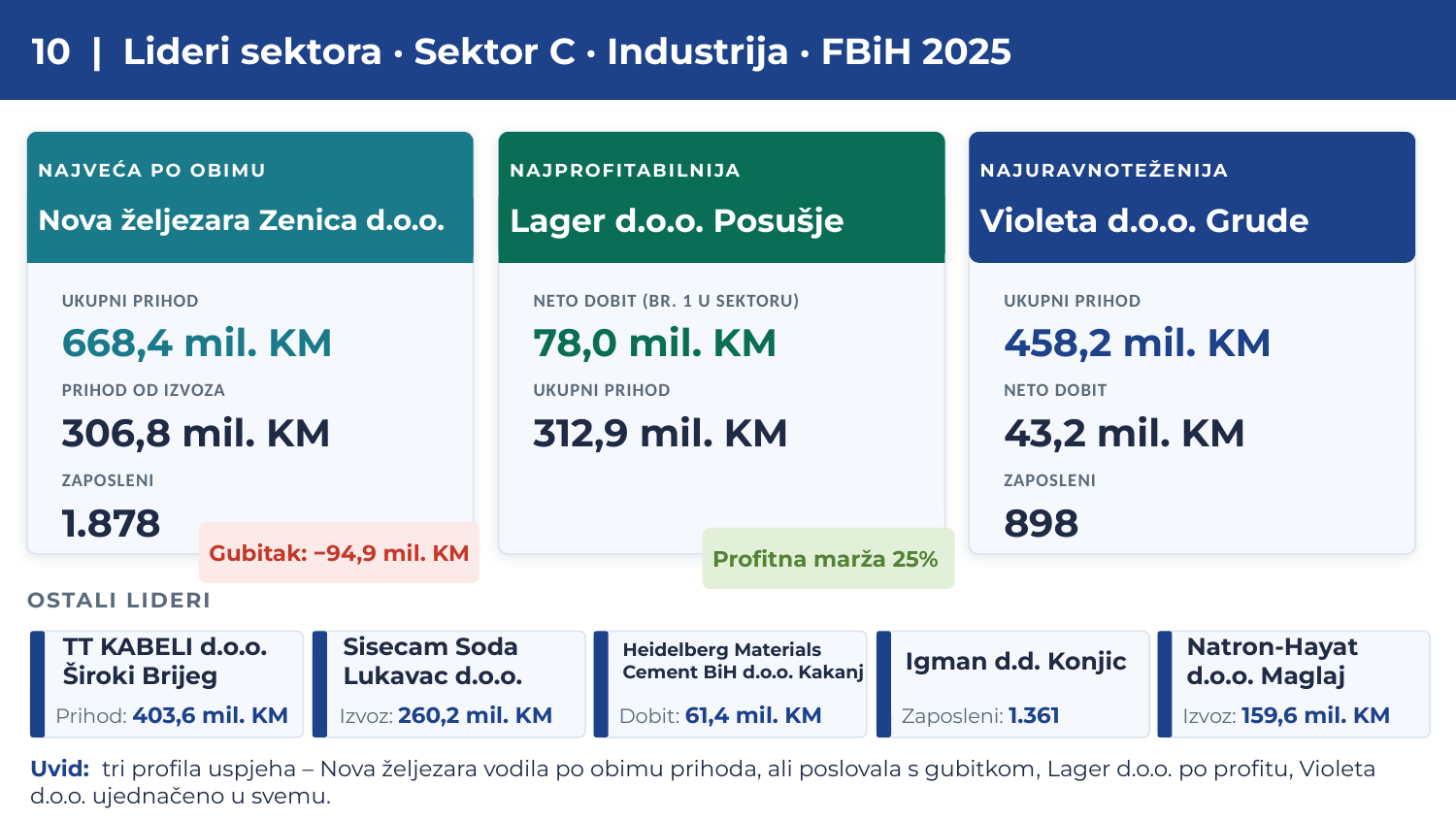

10  |  Lideri sektora · Sektor C · Industrija · FBiH 2025

NAJVEĆA PO OBIMU
NAJPROFITABILNIJA
NAJURAVNOTEŽENIJA
Nova željezara Zenica d.o.o.
Lager d.o.o. Posušje
Violeta d.o.o. Grude

UKUPNI PRIHOD
NETO DOBIT (BR. 1 U SEKTORU)
UKUPNI PRIHOD
668,4 mil. KM
78,0 mil. KM
458,2 mil. KM
PRIHOD OD IZVOZA
UKUPNI PRIHOD
NETO DOBIT
306,8 mil. KM
312,9 mil. KM
43,2 mil. KM
ZAPOSLENI
ZAPOSLENI
1.878
898

Gubitak: −94,9 mil. KM

Profitna marža 25%
OSTALI LIDERI

TT KABELI d.o.o. Široki Brijeg
Sisecam Soda Lukavac d.o.o.
Heidelberg Materials Cement BiH d.o.o. Kakanj
Igman d.d. Konjic
Natron-Hayat d.o.o. Maglaj
Prihod: 403,6 mil. KM
Izvoz: 260,2 mil. KM
Dobit: 61,4 mil. KM
Zaposleni: 1.361
Izvoz: 159,6 mil. KM
Uvid:  tri profila uspjeha – Nova željezara vodila po obimu prihoda, ali poslovala s gubitkom, Lager d.o.o. po profitu, Violeta d.o.o. ujednačeno u svemu.